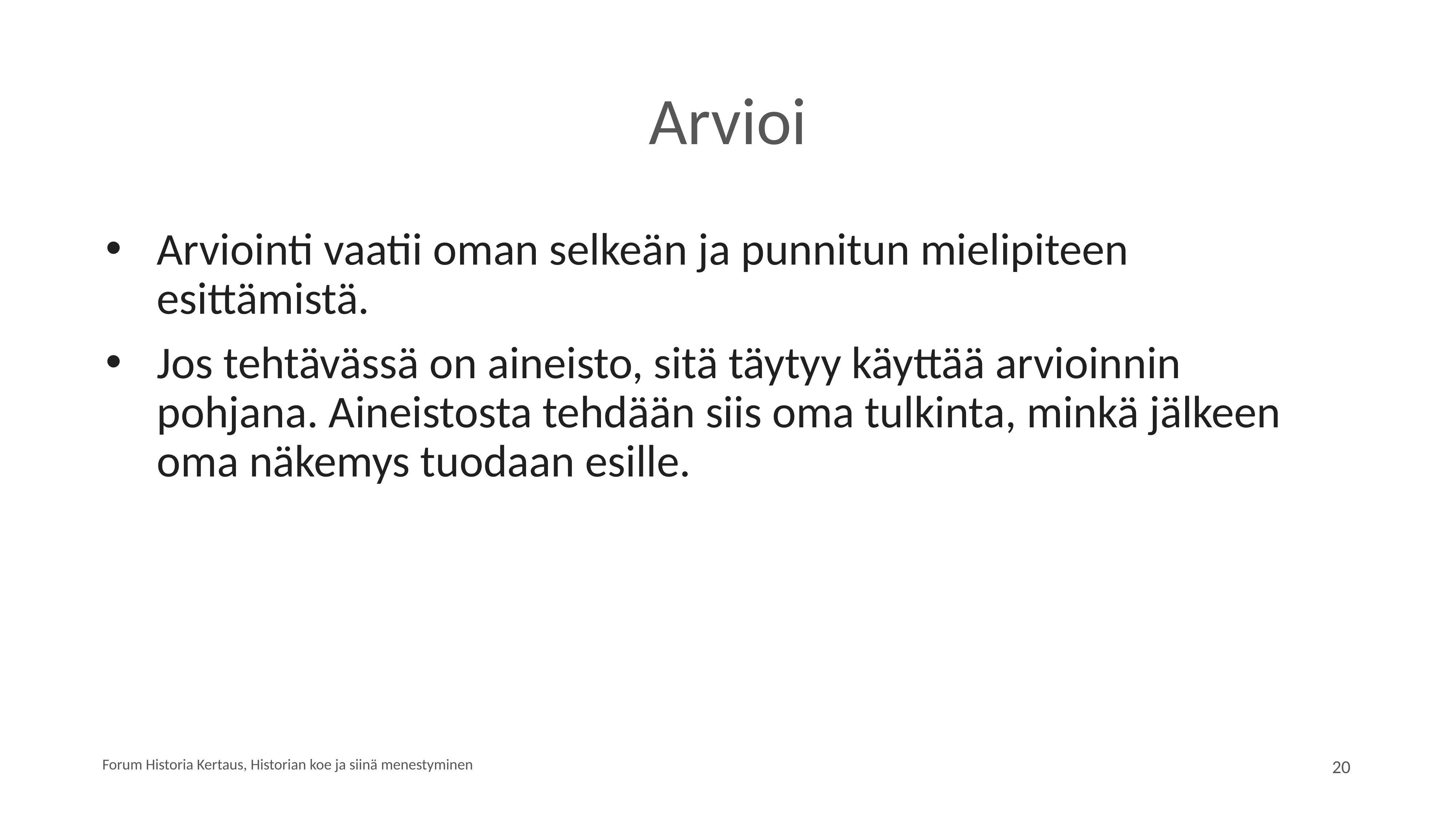

# Arvioi
Arviointi vaatii oman selkeän ja punnitun mielipiteen esittämistä.
Jos tehtävässä on aineisto, sitä täytyy käyttää arvioinnin pohjana. Aineistosta tehdään siis oma tulkinta, minkä jälkeen oma näkemys tuodaan esille.
Forum Historia Kertaus, Historian koe ja siinä menestyminen
20